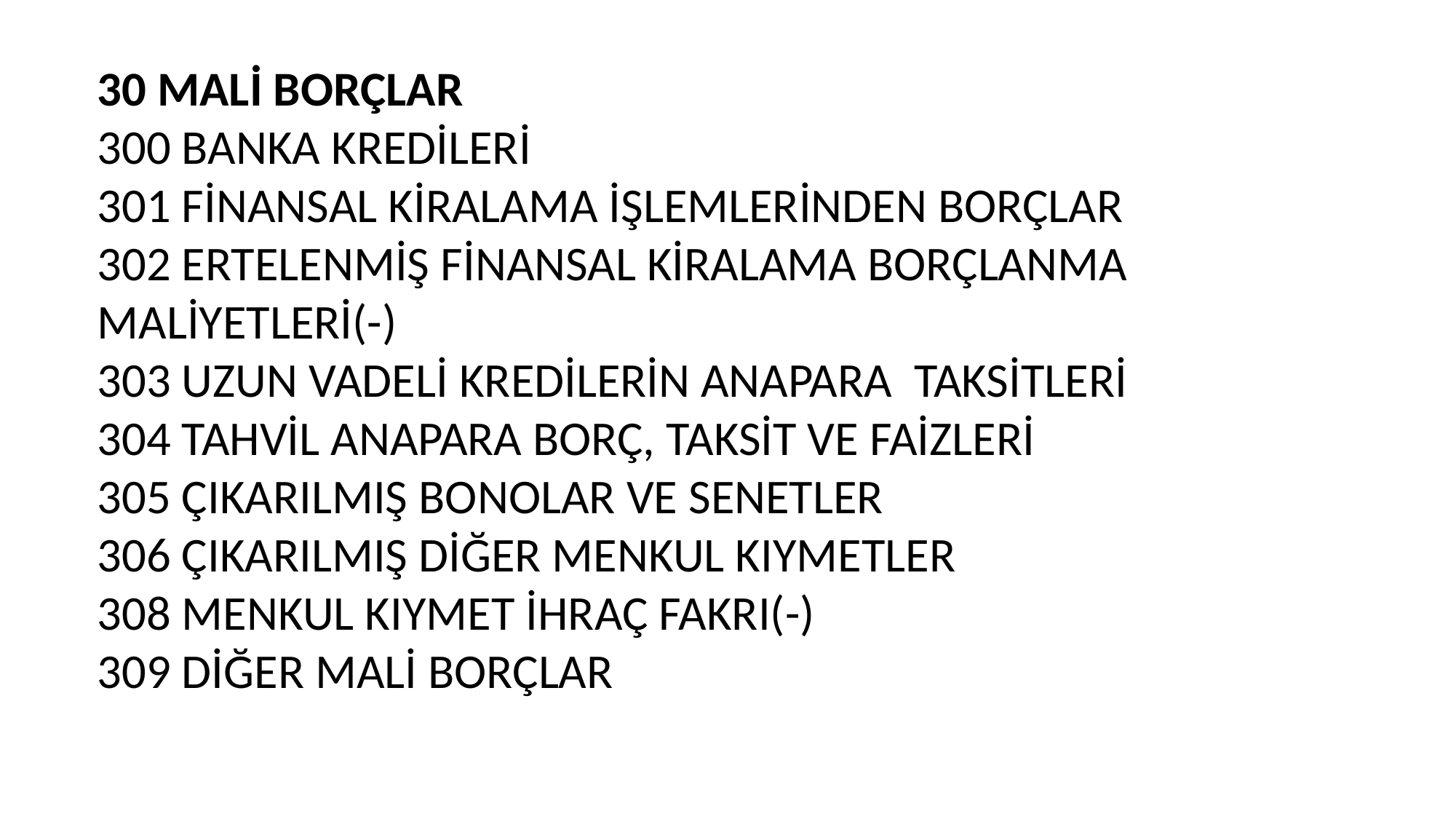

30 MALİ BORÇLAR
300 BANKA KREDİLERİ
301 FİNANSAL KİRALAMA İŞLEMLERİNDEN BORÇLAR
302 ERTELENMİŞ FİNANSAL KİRALAMA BORÇLANMA MALİYETLERİ(-)
303 UZUN VADELİ KREDİLERİN ANAPARA  TAKSİTLERİ
304 TAHVİL ANAPARA BORÇ, TAKSİT VE FAİZLERİ
305 ÇIKARILMIŞ BONOLAR VE SENETLER
306 ÇIKARILMIŞ DİĞER MENKUL KIYMETLER
308 MENKUL KIYMET İHRAÇ FAKRI(-)
309 DİĞER MALİ BORÇLAR